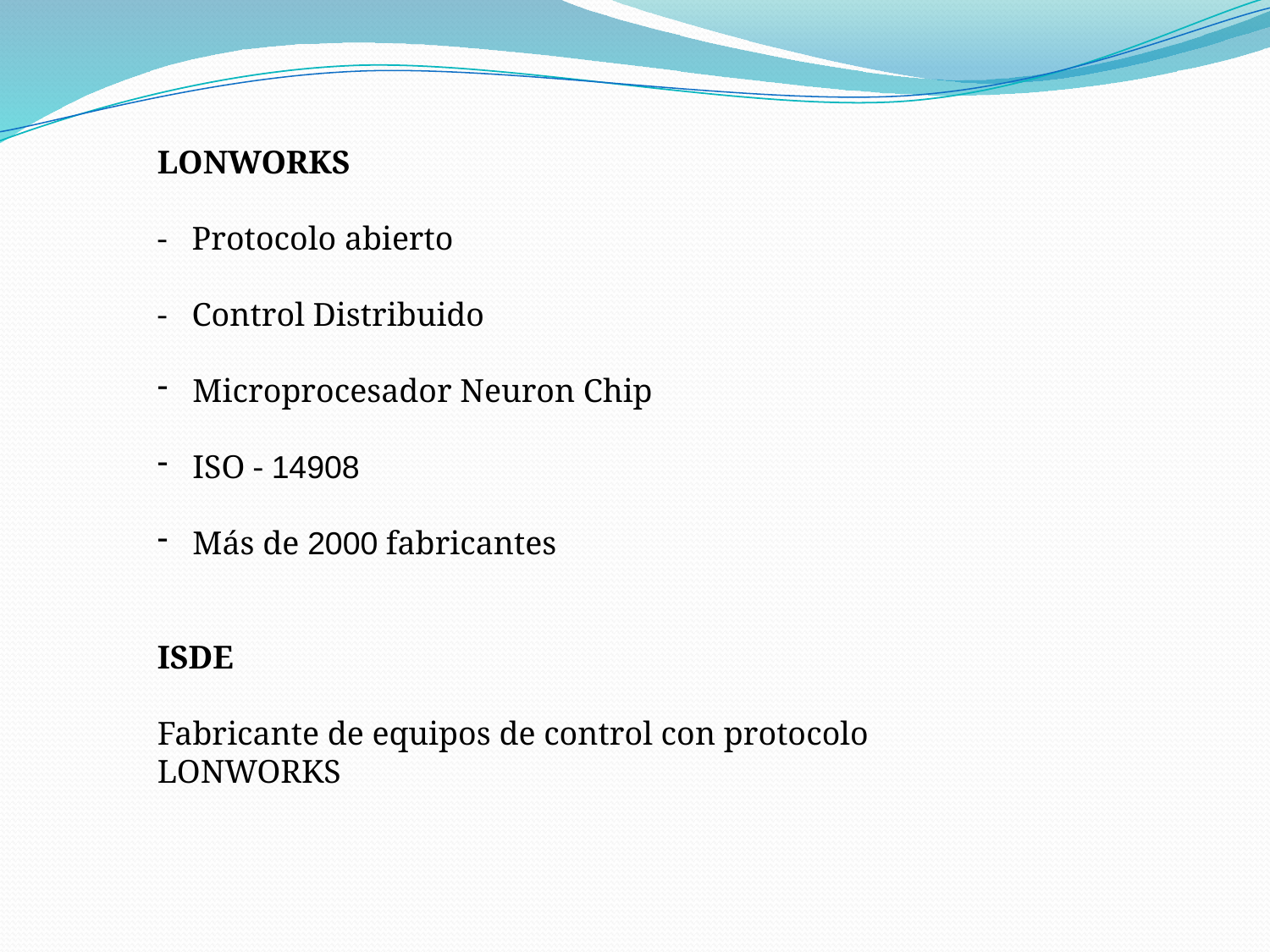

LONWORKS

-   Protocolo abierto

-   Control Distribuido

   Microprocesador Neuron Chip

   ISO - 14908

   Más de 2000 fabricantes

ISDE

Fabricante de equipos de control con protocolo LONWORKS